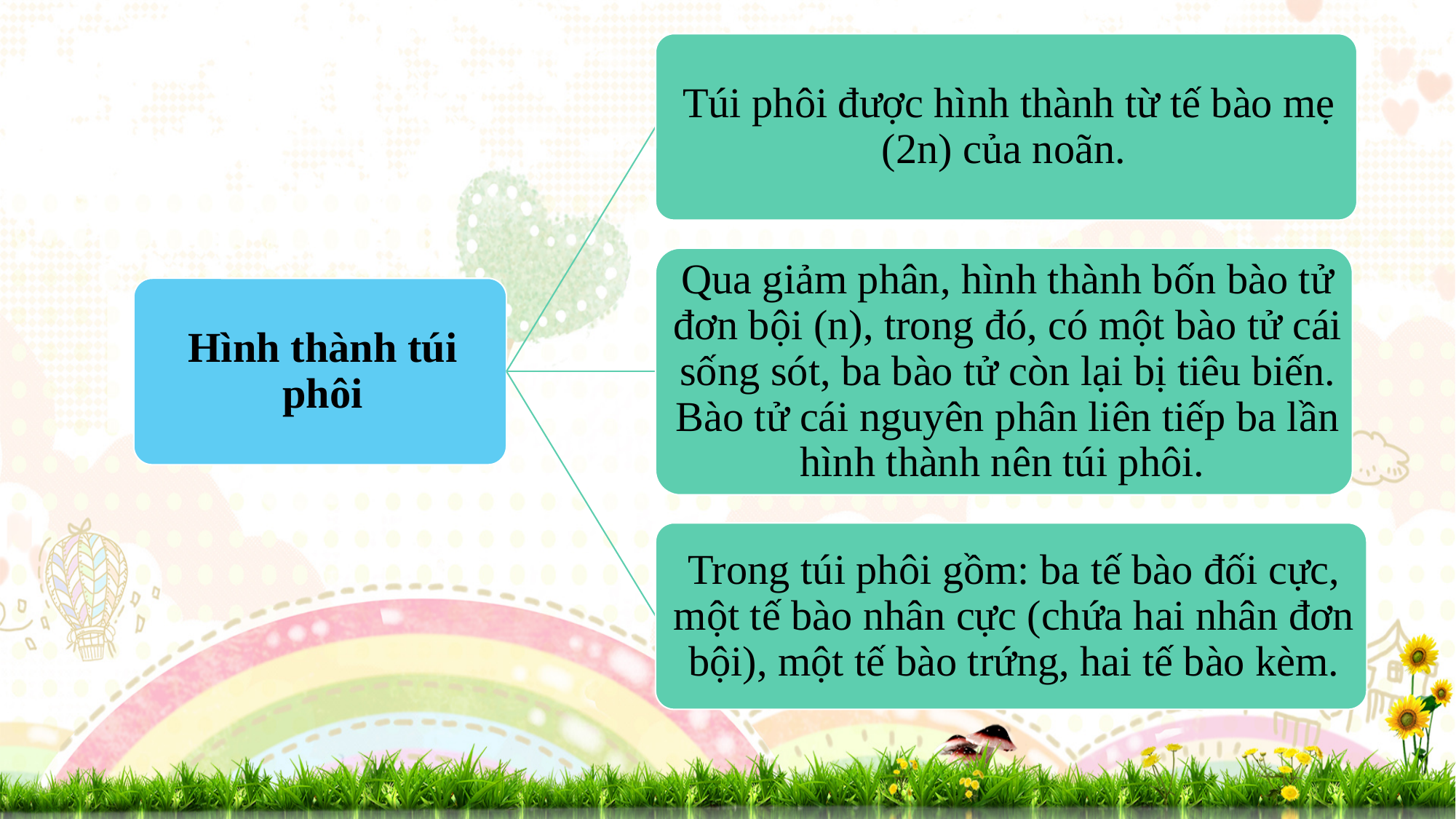

Hình thành túi phôi

Túi phôi được hình thành từ tế bào mẹ (2n) của noãn.

Qua giảm phân, hình thành bốn bào tử đơn bội (n), trong đó, có một bào tử cái sống sót, ba bào tử còn lại bị tiêu biến. Bào tử cái nguyên phân liên tiếp ba lần hình thành nên túi phôi.

Trong túi phôi gồm: ba tế bào đối cực, một tế bào nhân cực (chứa hai nhân đơn bội), một tế bào trứng, hai tế bào kèm.